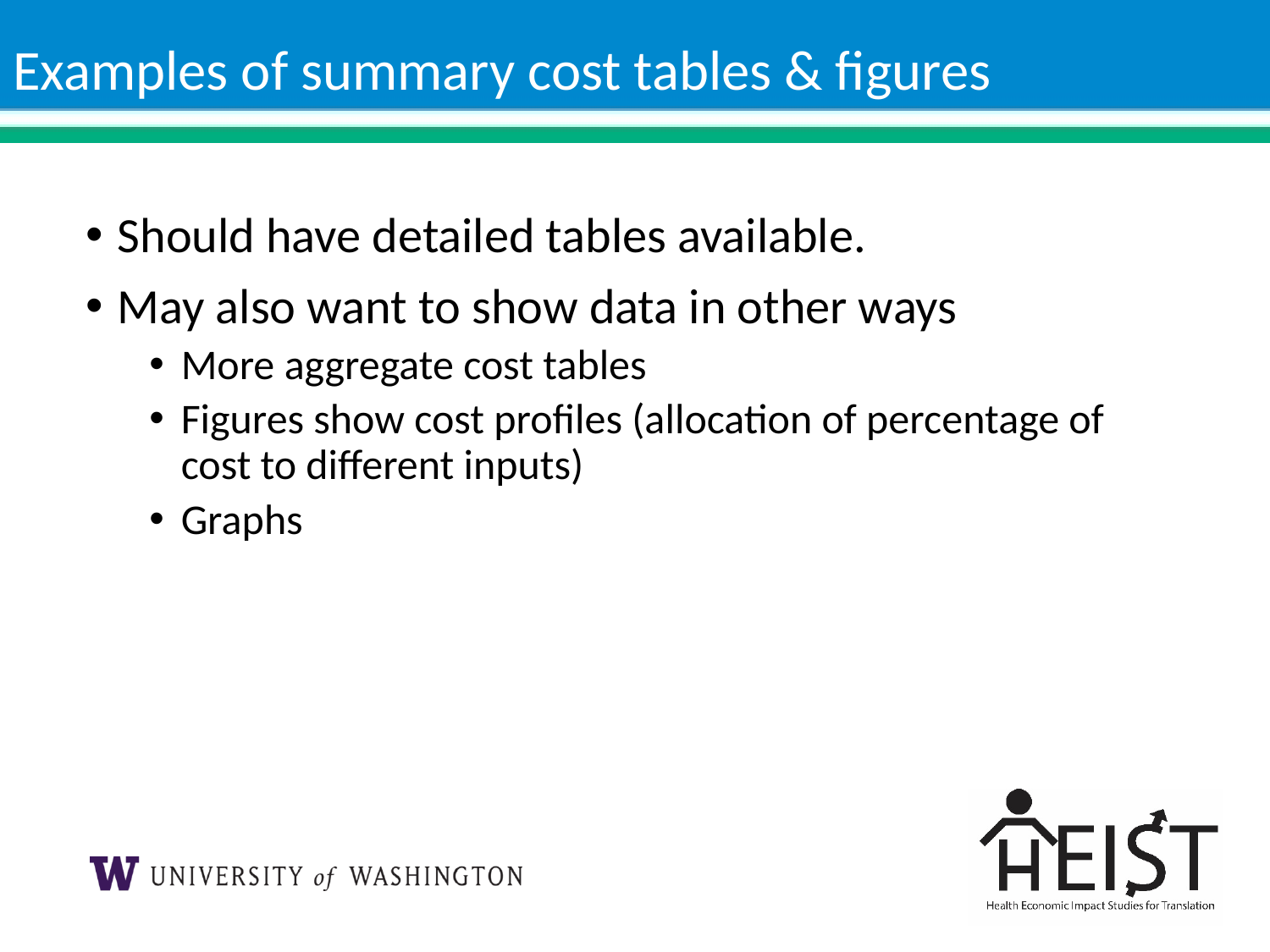

# Examples of summary cost tables & figures
Should have detailed tables available.
May also want to show data in other ways
More aggregate cost tables
Figures show cost profiles (allocation of percentage of cost to different inputs)
Graphs